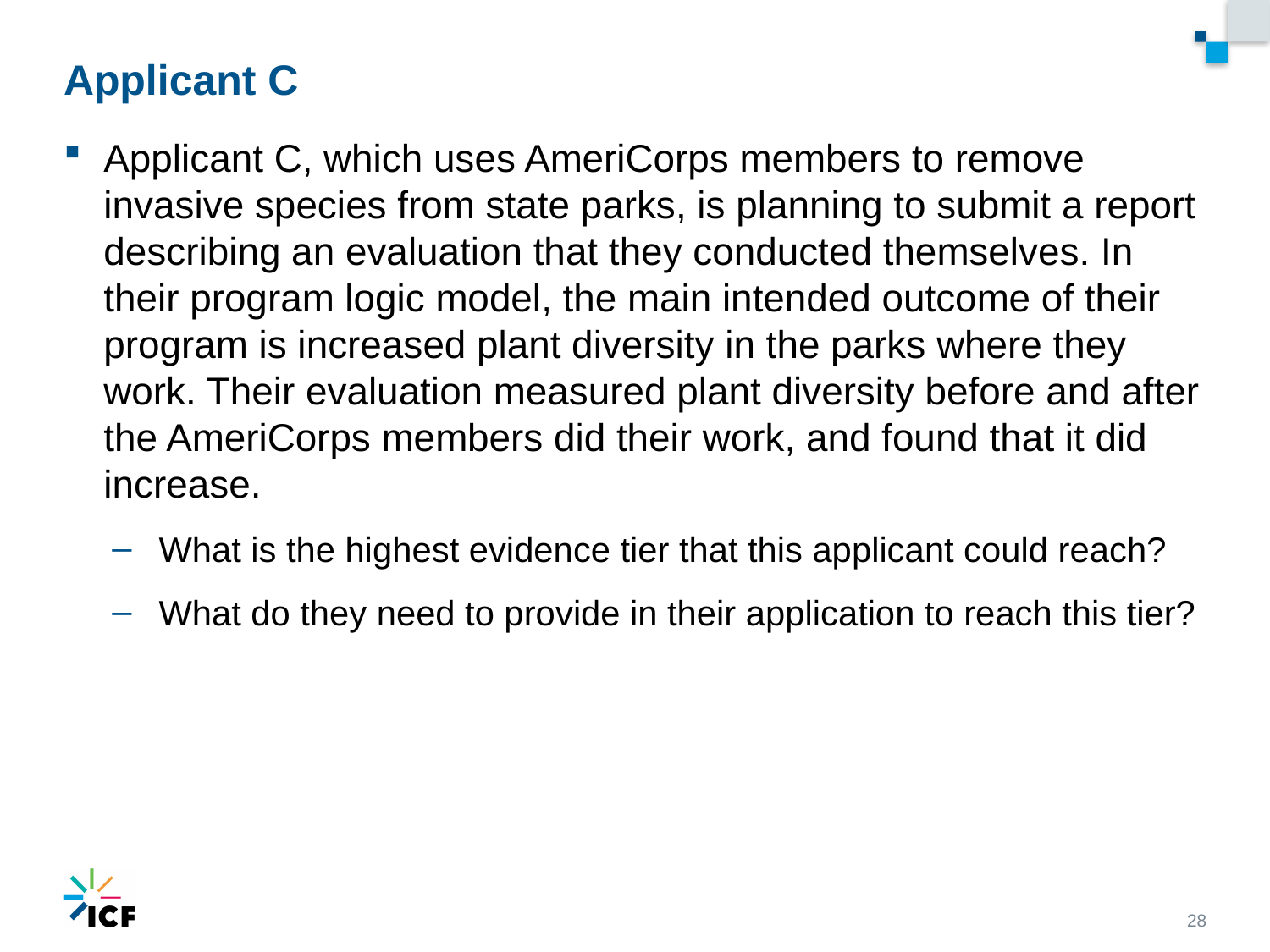

# Applicant C
Applicant C, which uses AmeriCorps members to remove invasive species from state parks, is planning to submit a report describing an evaluation that they conducted themselves. In their program logic model, the main intended outcome of their program is increased plant diversity in the parks where they work. Their evaluation measured plant diversity before and after the AmeriCorps members did their work, and found that it did increase.
What is the highest evidence tier that this applicant could reach?
What do they need to provide in their application to reach this tier?
28